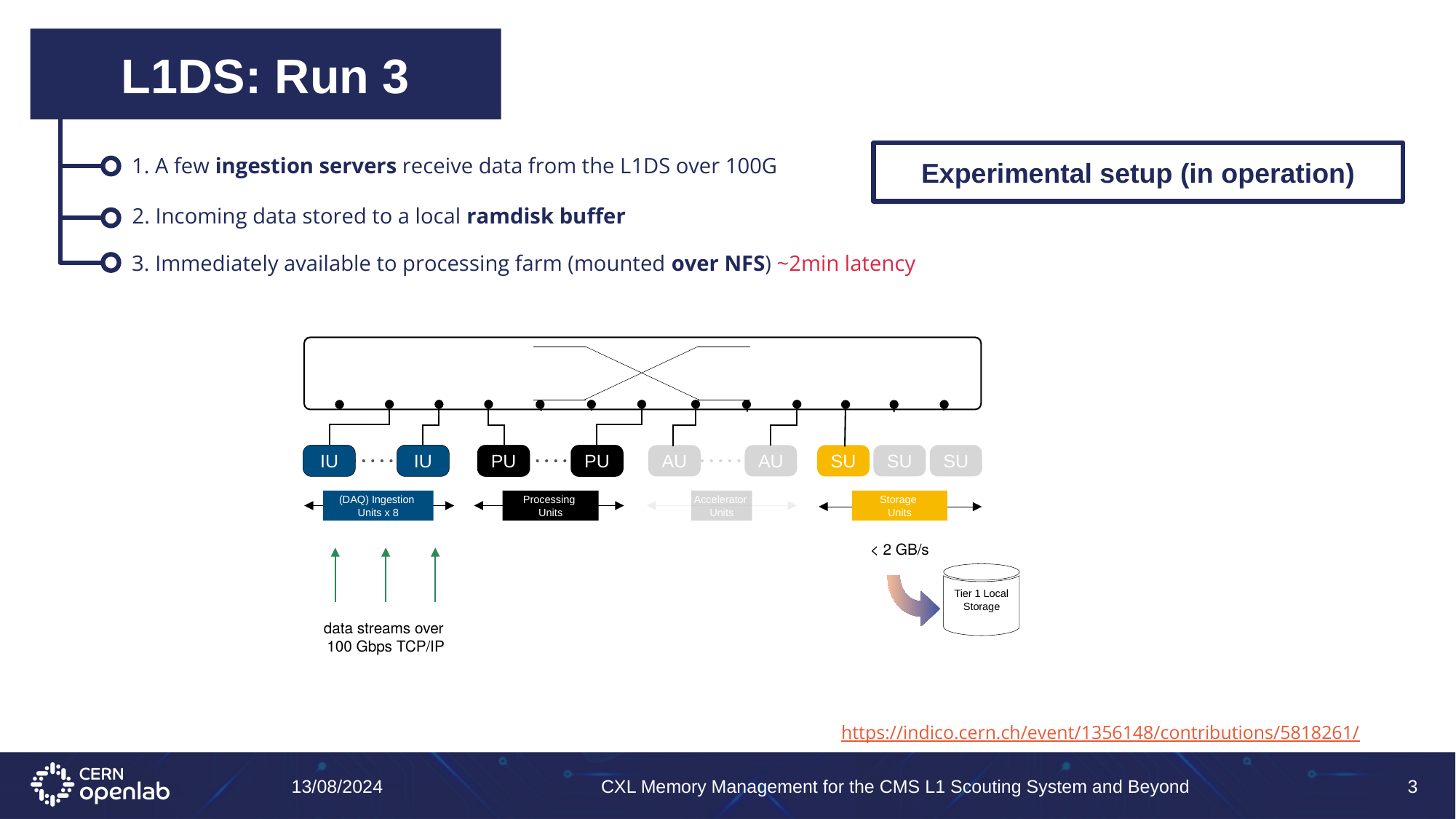

L1DS: Run 3

Experimental setup (in operation)
1. A few ingestion servers receive data from the L1DS over 100G
2. Incoming data stored to a local ramdisk buffer
3. Immediately available to processing farm (mounted over NFS) ~2min latency

PU
PU
IU
IU
AU
AU
SU
SU
SU

Processing
Units
Accelerator
Units
Storage
Units
(DAQ) Ingestion
Units x 8

< 2 GB/s

Tier 1 Local Storage

data streams over
100 Gbps TCP/IP
https://indico.cern.ch/event/1356148/contributions/5818261/
CXL Memory Management for the CMS L1 Scouting System and Beyond
13/08/2024
3